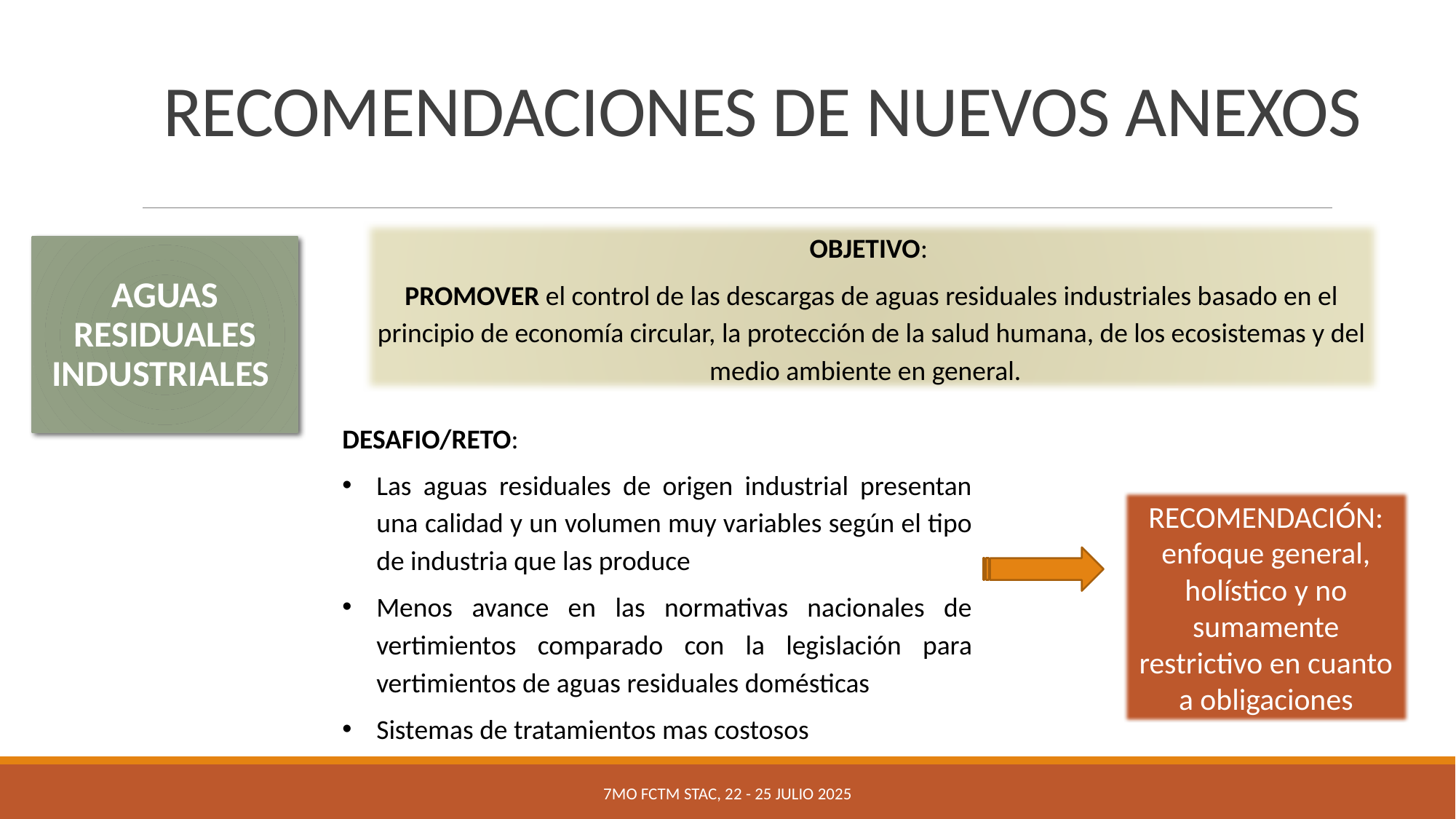

# RECOMENDACIONES DE NUEVOS ANEXOS
OBJETIVO:
PROMOVER el control de las descargas de aguas residuales industriales basado en el principio de economía circular, la protección de la salud humana, de los ecosistemas y del medio ambiente en general.
AGUAS RESIDUALES INDUSTRIALES
DESAFIO/RETO:
Las aguas residuales de origen industrial presentan una calidad y un volumen muy variables según el tipo de industria que las produce
Menos avance en las normativas nacionales de vertimientos comparado con la legislación para vertimientos de aguas residuales domésticas
Sistemas de tratamientos mas costosos
RECOMENDACIÓN:
enfoque general, holístico y no sumamente restrictivo en cuanto a obligaciones

7mo FCTM STAc, 22 - 25 julio 2025